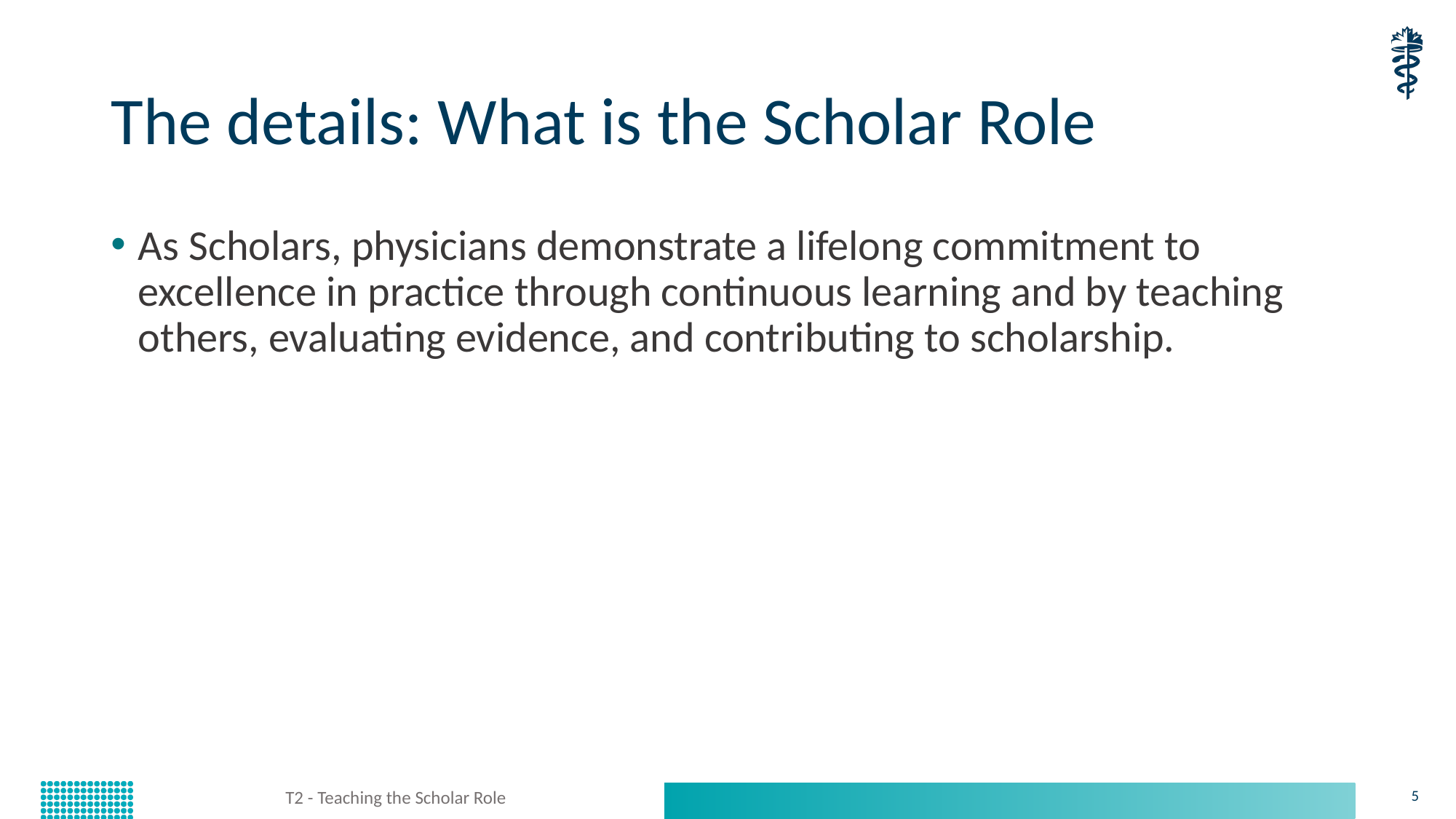

# The details: What is the Scholar Role
As Scholars, physicians demonstrate a lifelong commitment to excellence in practice through continuous learning and by teaching others, evaluating evidence, and contributing to scholarship.

T2 - Teaching the Scholar Role
5